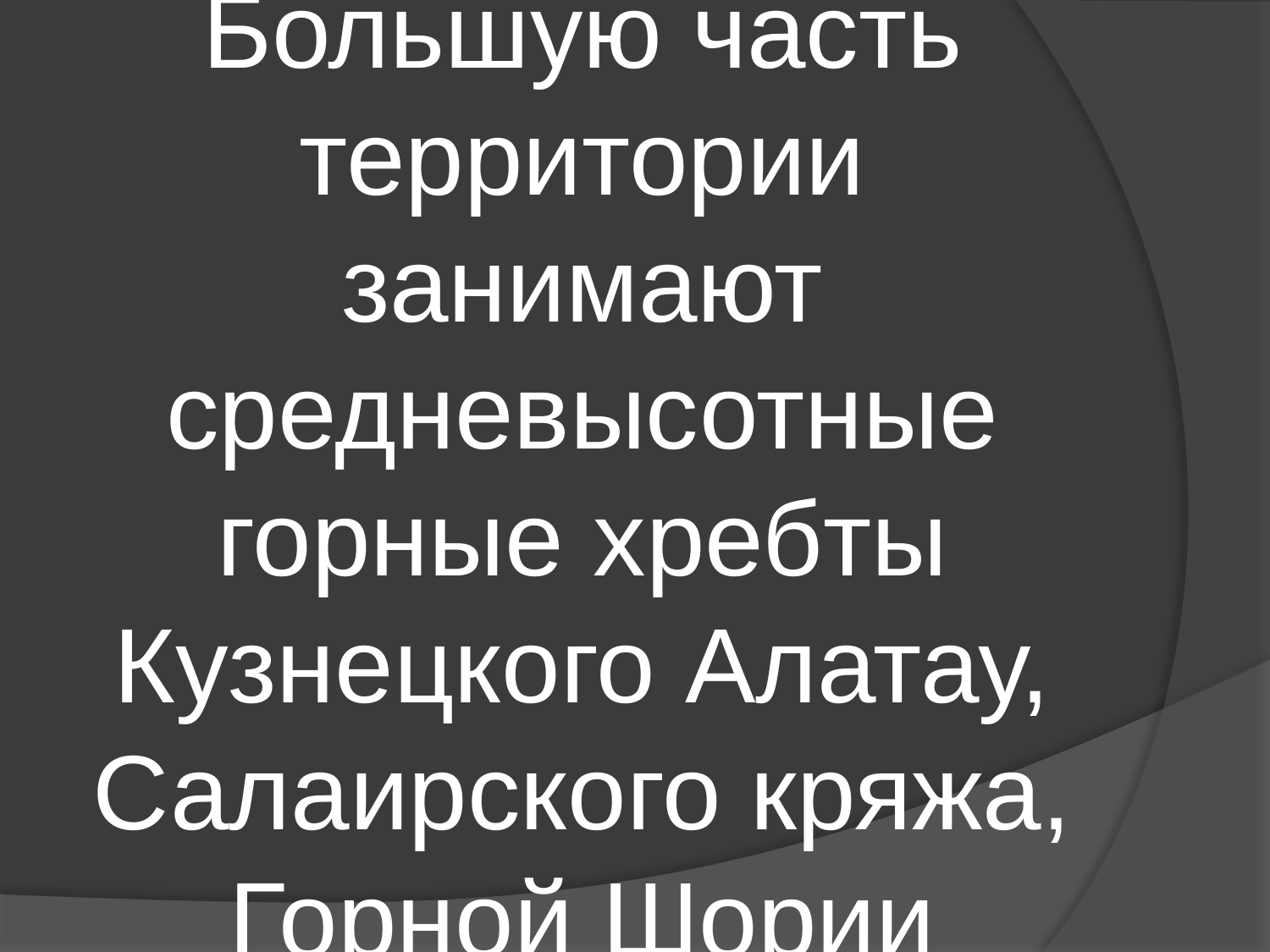

# Большую часть территории занимают средневысотные горные хребты Кузнецкого Алатау, Салаирского кряжа, Горной Шории